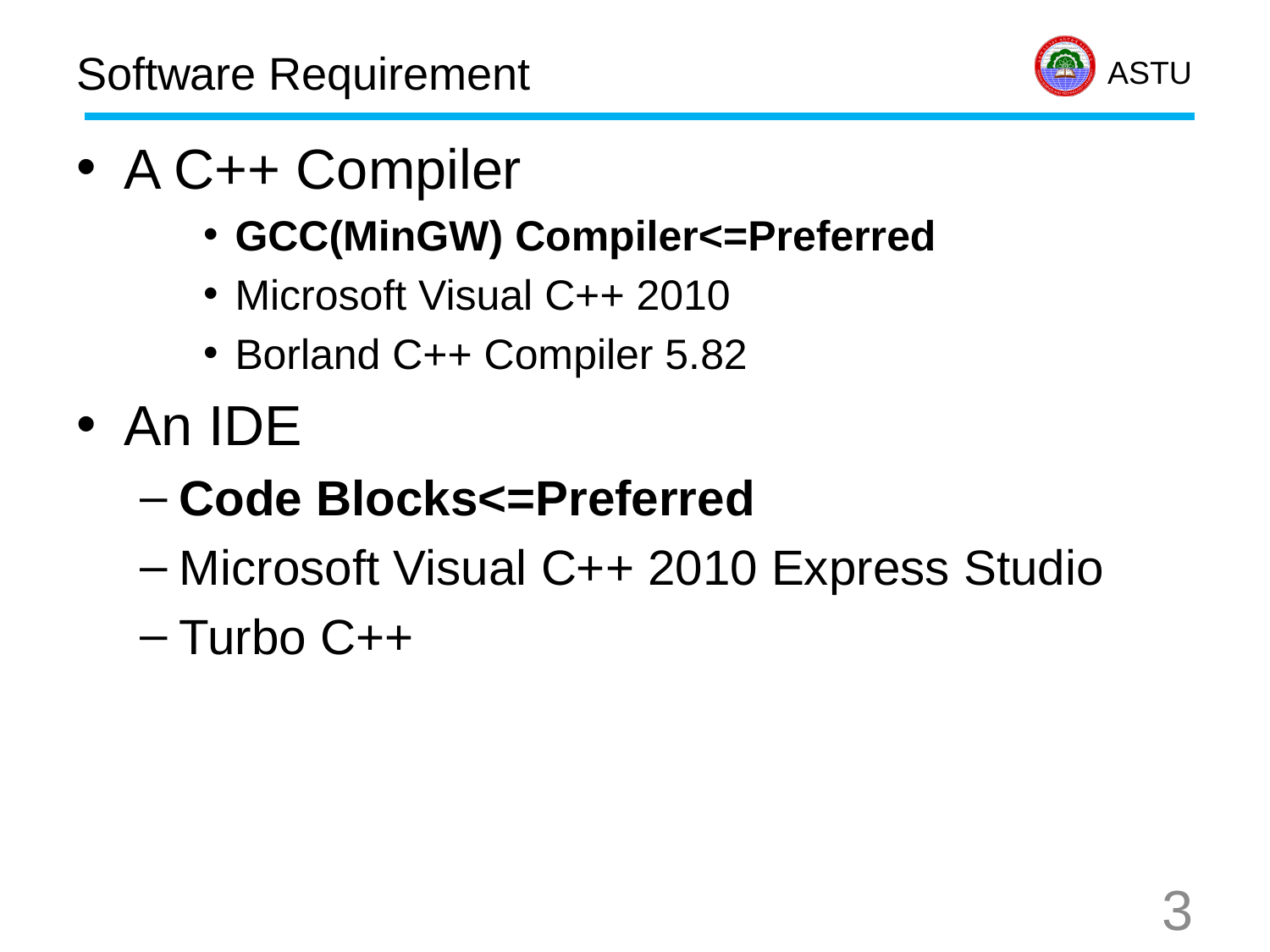

# Software Requirement
A C++ Compiler
GCC(MinGW) Compiler<=Preferred
Microsoft Visual C++ 2010
Borland C++ Compiler 5.82
An IDE
Code Blocks<=Preferred
Microsoft Visual C++ 2010 Express Studio
Turbo C++

3